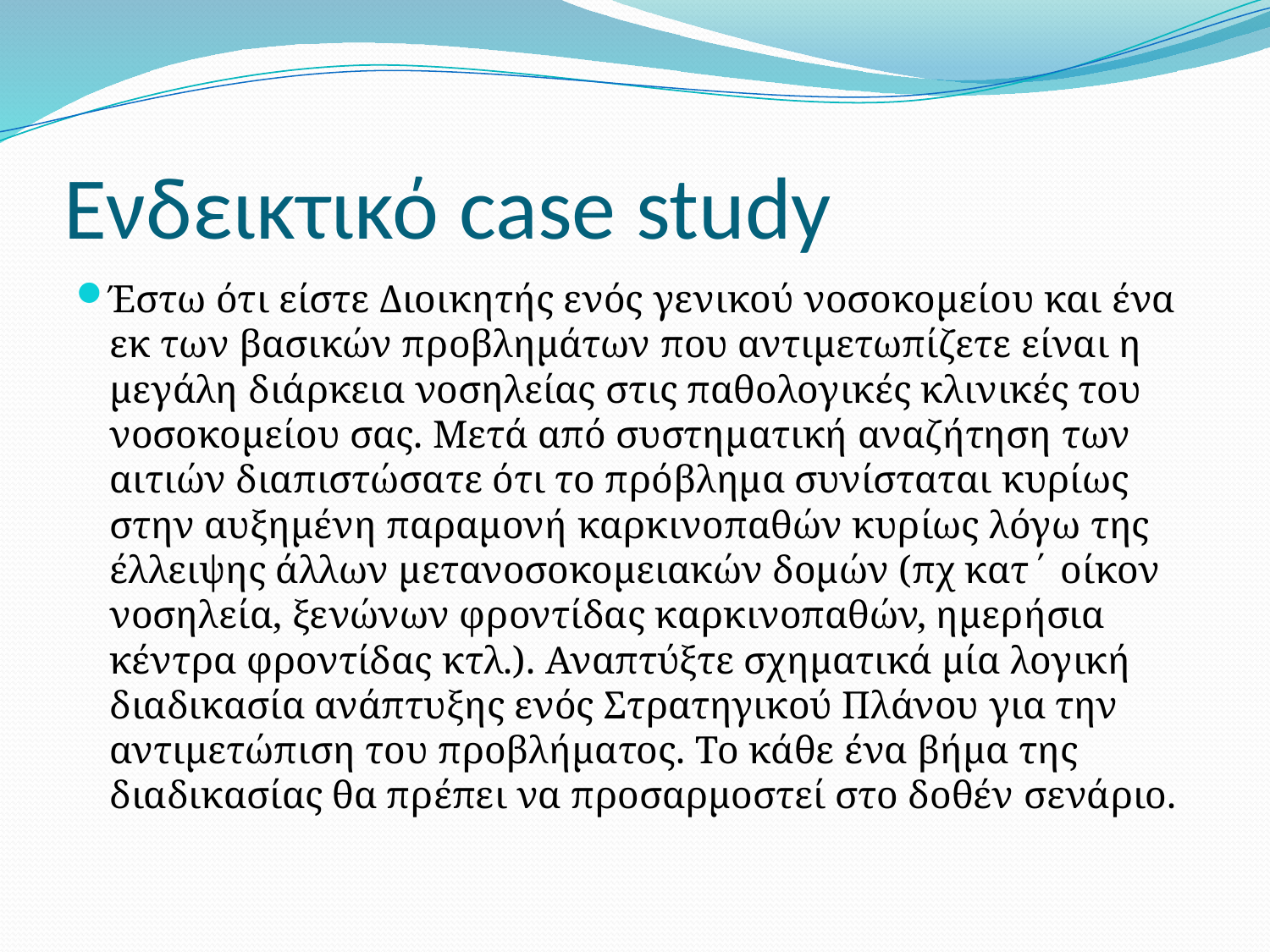

# Ενδεικτικό case study
Έστω ότι είστε Διοικητής ενός γενικού νοσοκομείου και ένα εκ των βασικών προβλημάτων που αντιμετωπίζετε είναι η μεγάλη διάρκεια νοσηλείας στις παθολογικές κλινικές του νοσοκομείου σας. Μετά από συστηματική αναζήτηση των αιτιών διαπιστώσατε ότι το πρόβλημα συνίσταται κυρίως στην αυξημένη παραμονή καρκινοπαθών κυρίως λόγω της έλλειψης άλλων μετανοσοκομειακών δομών (πχ κατ΄ οίκον νοσηλεία, ξενώνων φροντίδας καρκινοπαθών, ημερήσια κέντρα φροντίδας κτλ.). Αναπτύξτε σχηματικά μία λογική διαδικασία ανάπτυξης ενός Στρατηγικού Πλάνου για την αντιμετώπιση του προβλήματος. Το κάθε ένα βήμα της διαδικασίας θα πρέπει να προσαρμοστεί στο δοθέν σενάριο.